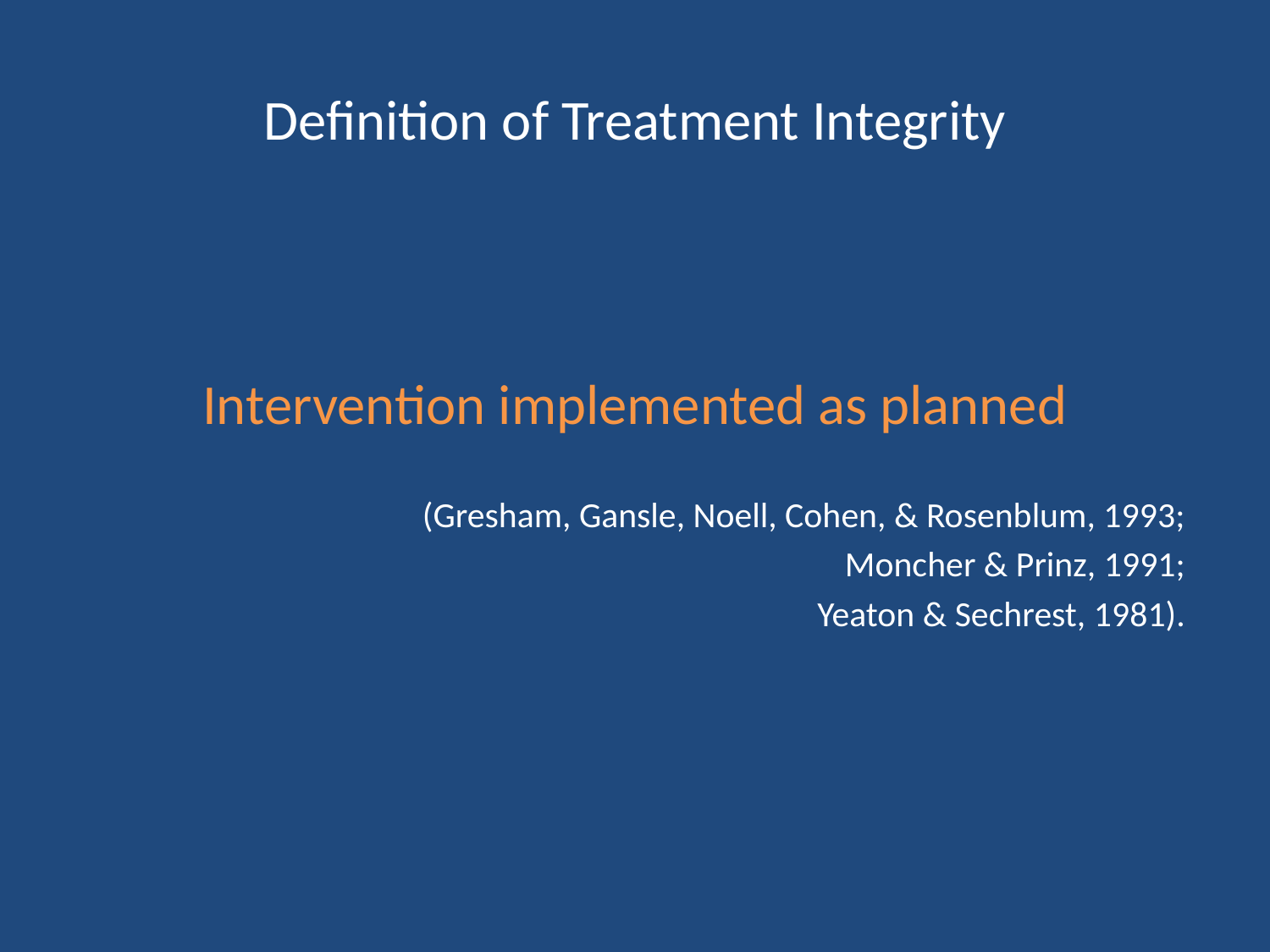

# Definition of Treatment Integrity

Intervention implemented as planned

(Gresham, Gansle, Noell, Cohen, & Rosenblum, 1993;
Moncher & Prinz, 1991;
Yeaton & Sechrest, 1981).